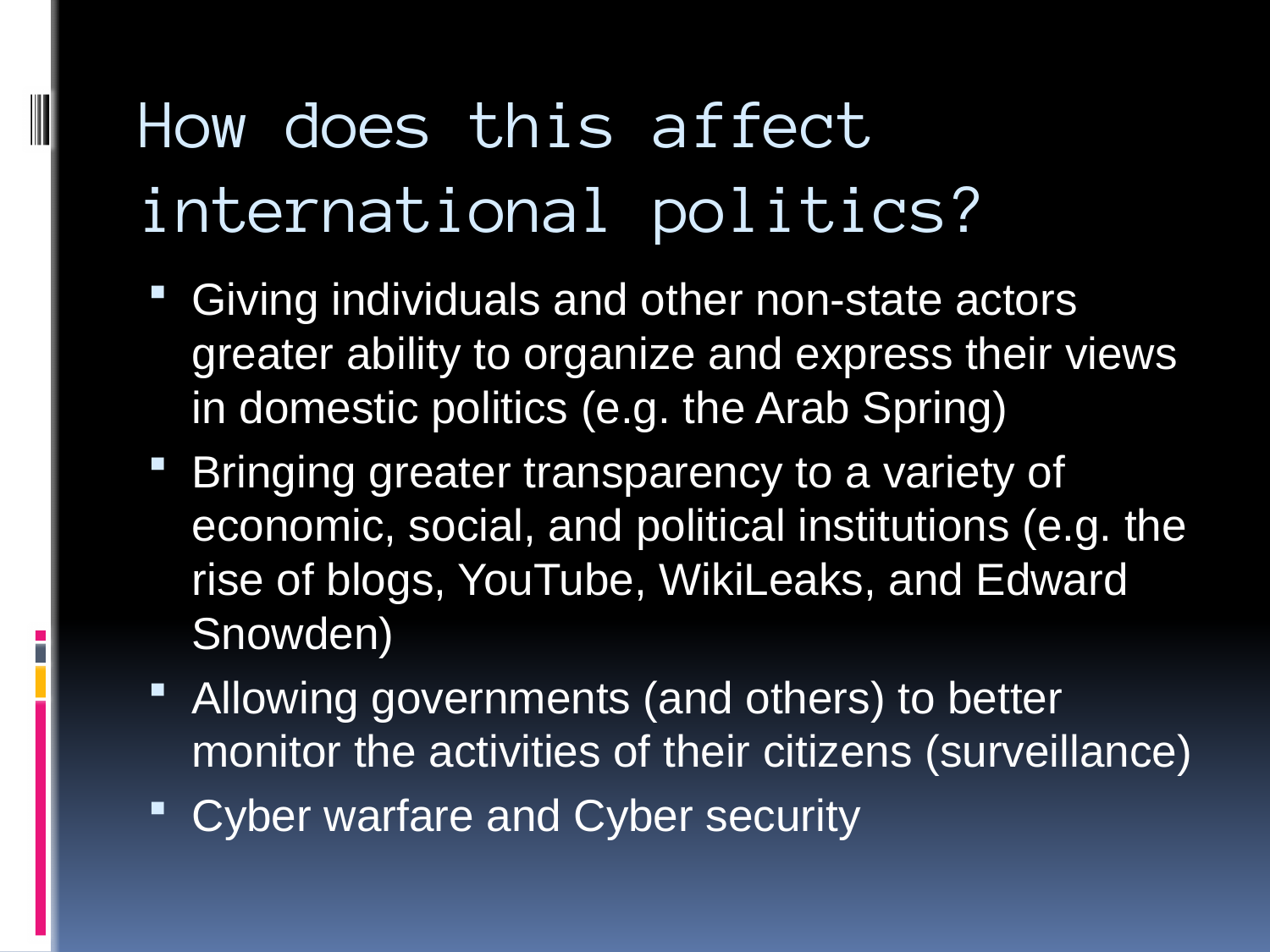

# How does this affect international politics?
Giving individuals and other non-state actors greater ability to organize and express their views in domestic politics (e.g. the Arab Spring)
Bringing greater transparency to a variety of economic, social, and political institutions (e.g. the rise of blogs, YouTube, WikiLeaks, and Edward Snowden)
Allowing governments (and others) to better monitor the activities of their citizens (surveillance)
Cyber warfare and Cyber security